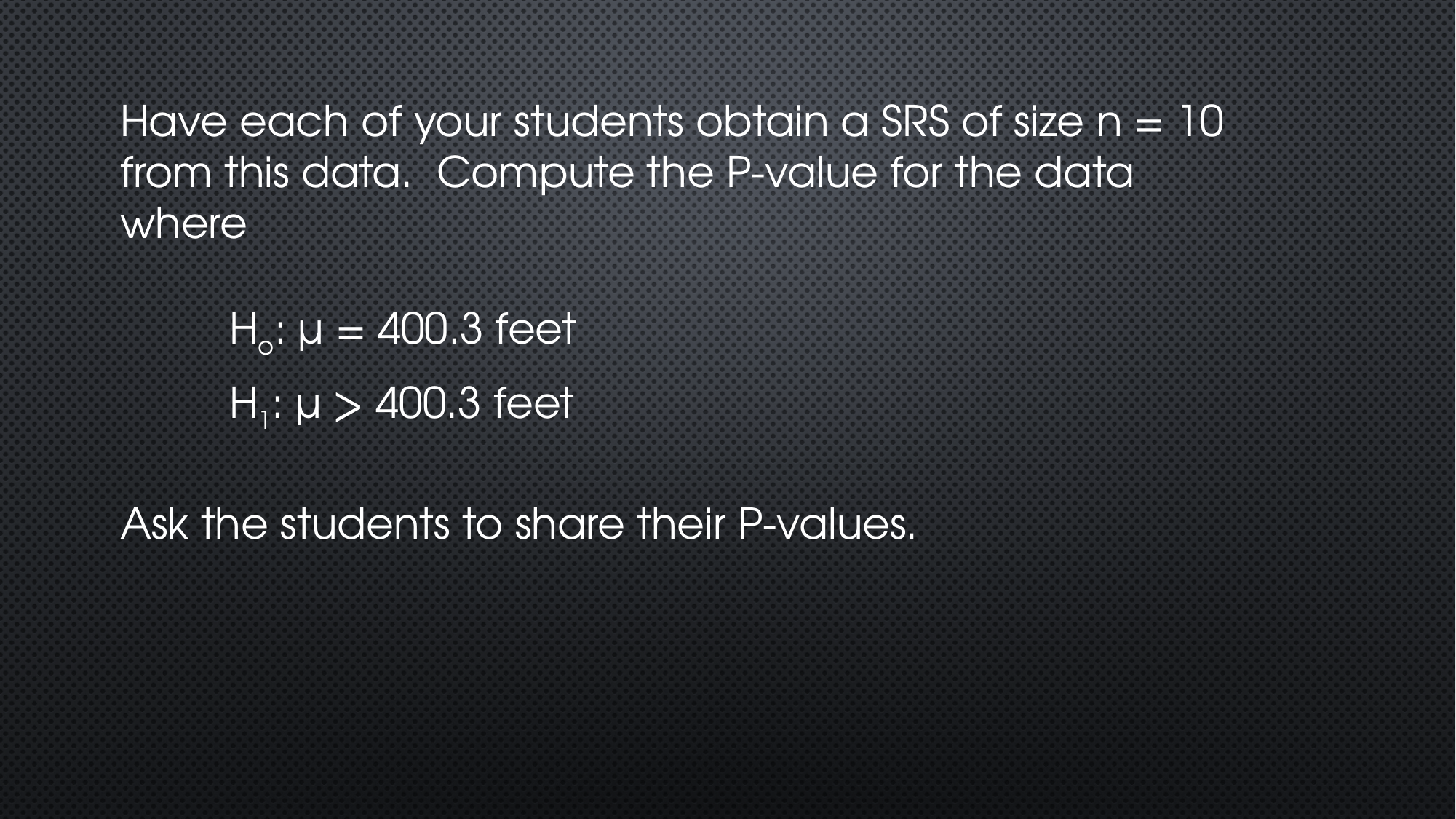

Have each of your students obtain a SRS of size n = 10 from this data.  Compute the P-value for the data where

	Ho: µ = 400.3 feet
	H1: µ > 400.3 feet

Ask the students to share their P-values.